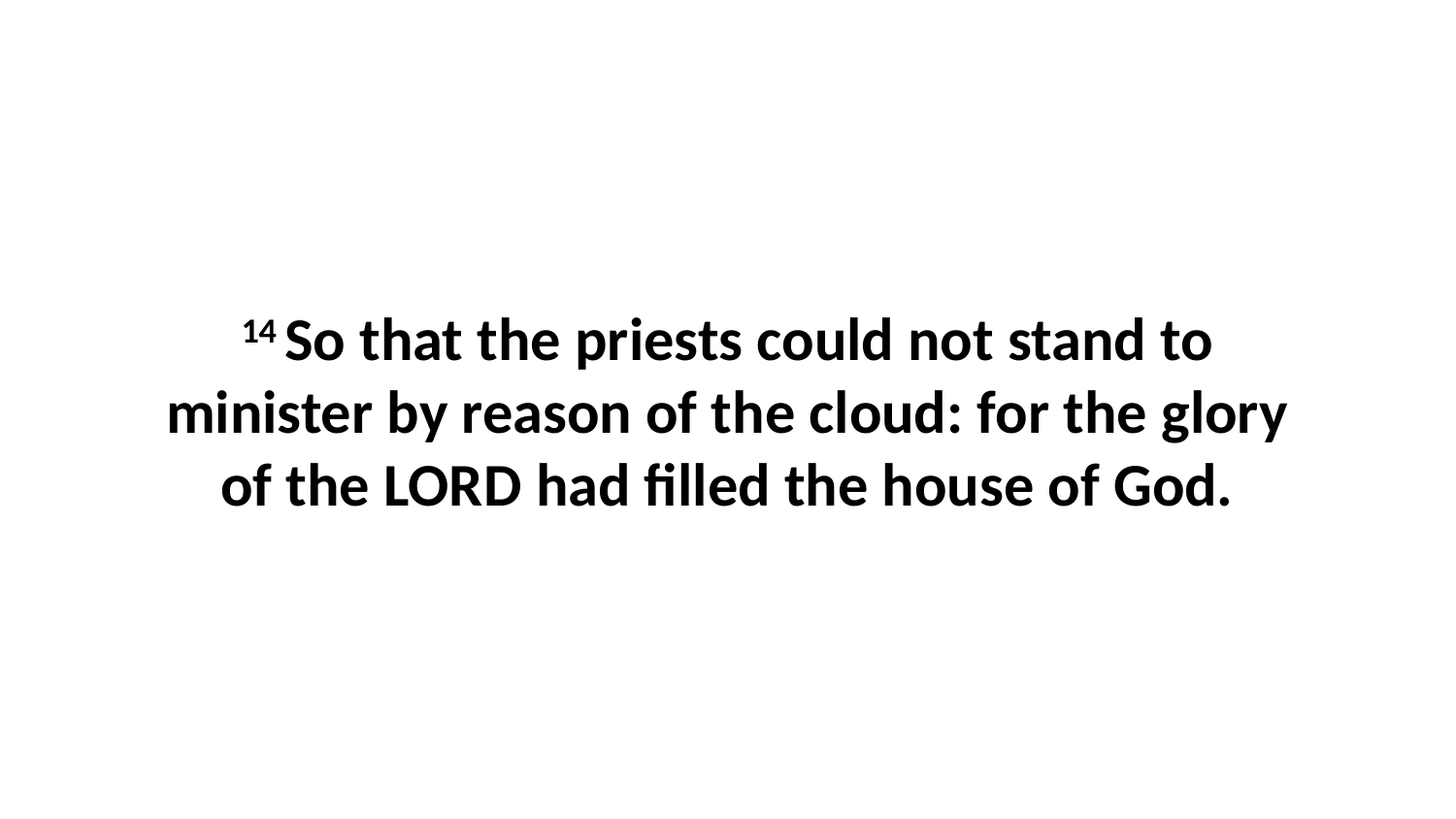

14 So that the priests could not stand to minister by reason of the cloud: for the glory of the LORD had filled the house of God.